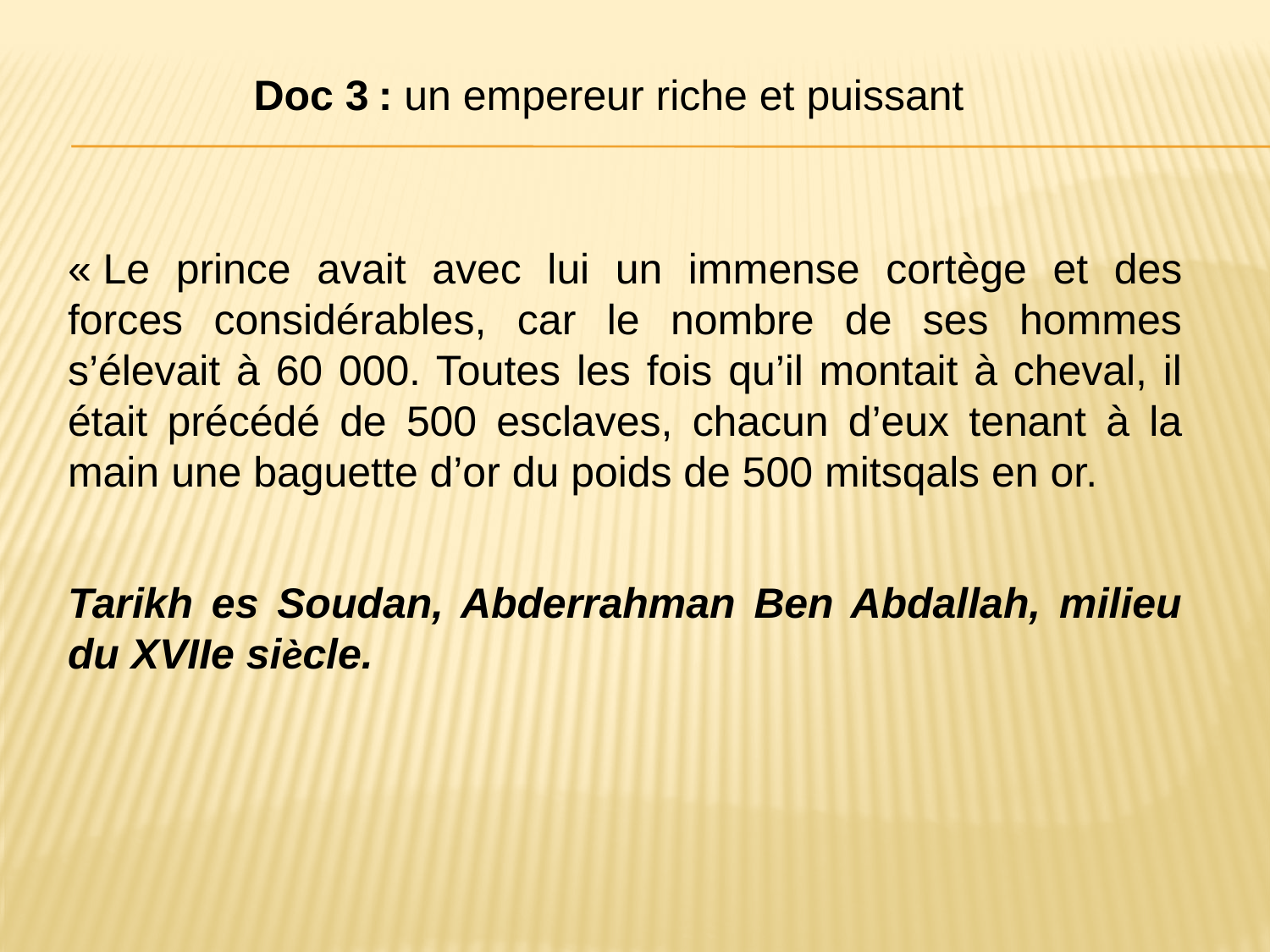

Doc 3 : un empereur riche et puissant
« Le prince avait avec lui un immense cortège et des forces considérables, car le nombre de ses hommes s’élevait à 60 000. Toutes les fois qu’il montait à cheval, il était précédé de 500 esclaves, chacun d’eux tenant à la main une baguette d’or du poids de 500 mitsqals en or.

Tarikh es Soudan, Abderrahman Ben Abdallah, milieu du XVIIe siècle.